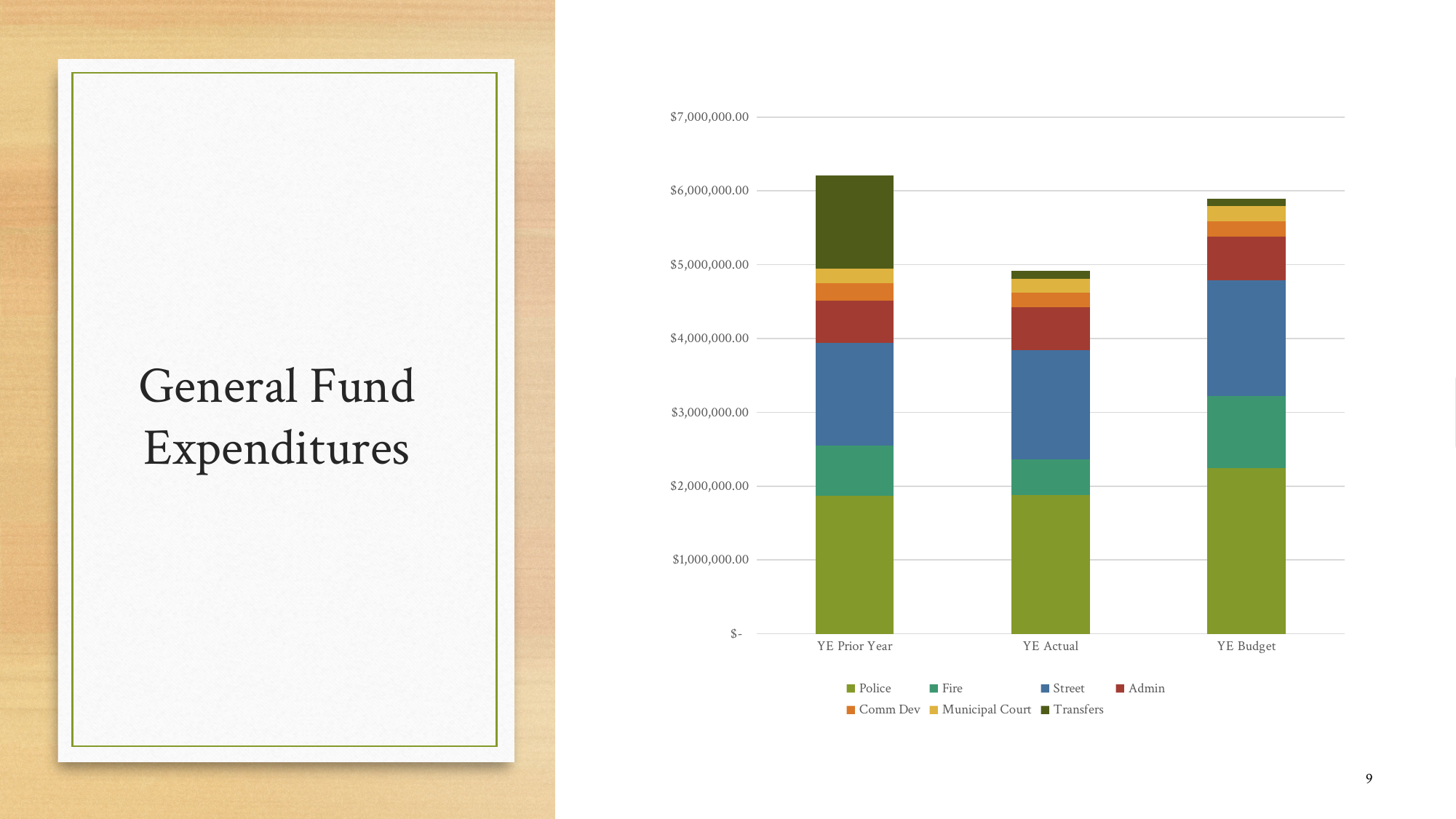

### Chart

| Category | Police | Fire | Street | Admin | Comm Dev | Municipal Court | Transfers  |
|---|---|---|---|---|---|---|---|
|  YE Prior Year  | 1874254.76 | 674105.2999999999 | 1395497.63 | 572900.88 | 233473.21000000002 | 193876.84999999998 | 1263336.39 |
|  YE Actual  | 1883786.6099999996 | 478900.78 | 1479909.7399999998 | 577423.22 | 197220.02 | 197321.18000000002 | 101218.42 |
|  YE Budget  | 2243950.6900000004 | 977425.0 | 1566319.87 | 594337.45 | 207953.0 | 205224.0 | 102500.0 |
# General Fund Expenditures
9